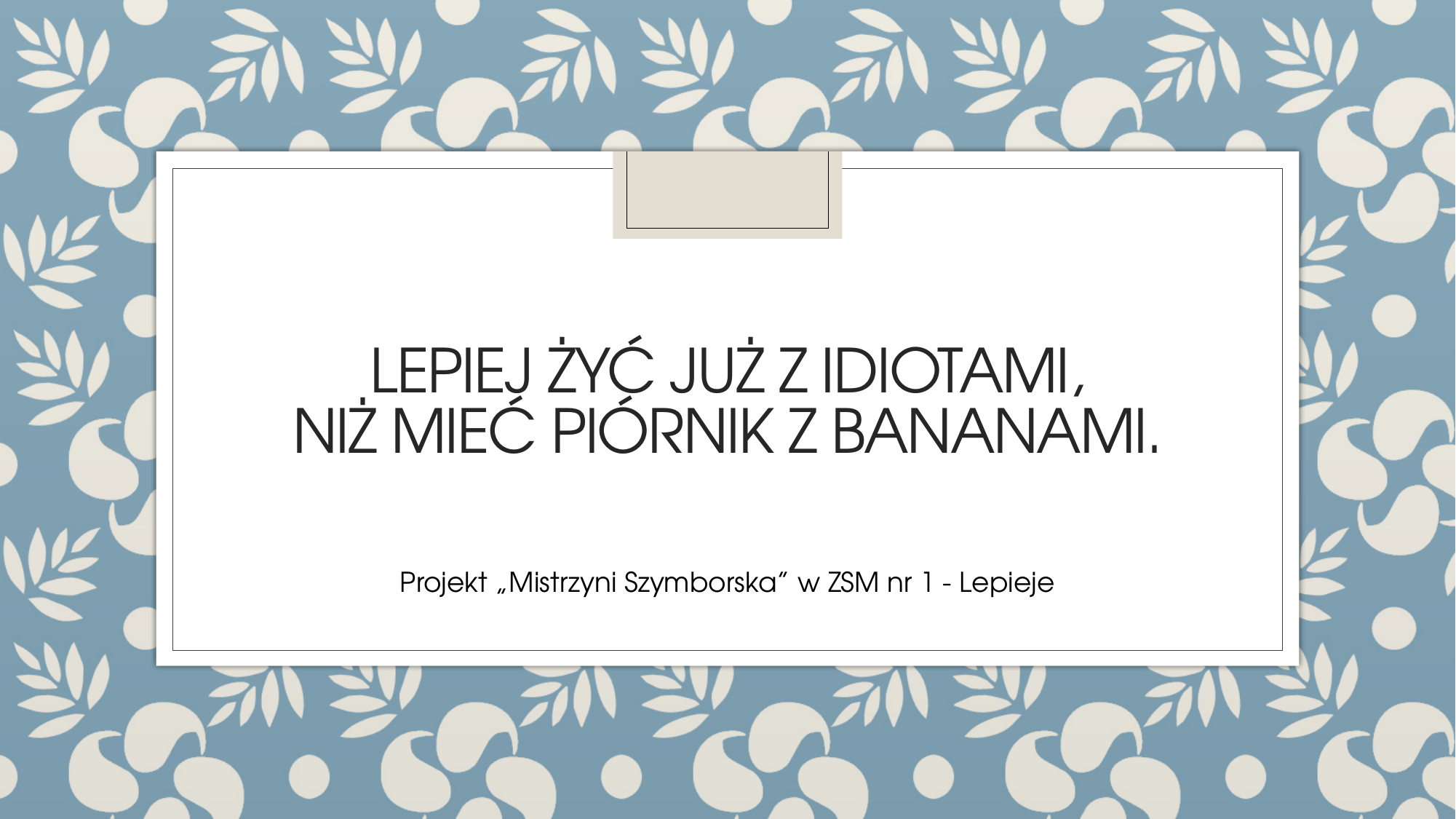

# Lepiej żyć już z idiotami, Niż mieć piórnik z bananami.
Projekt „Mistrzyni Szymborska” w ZSM nr 1 - Lepieje